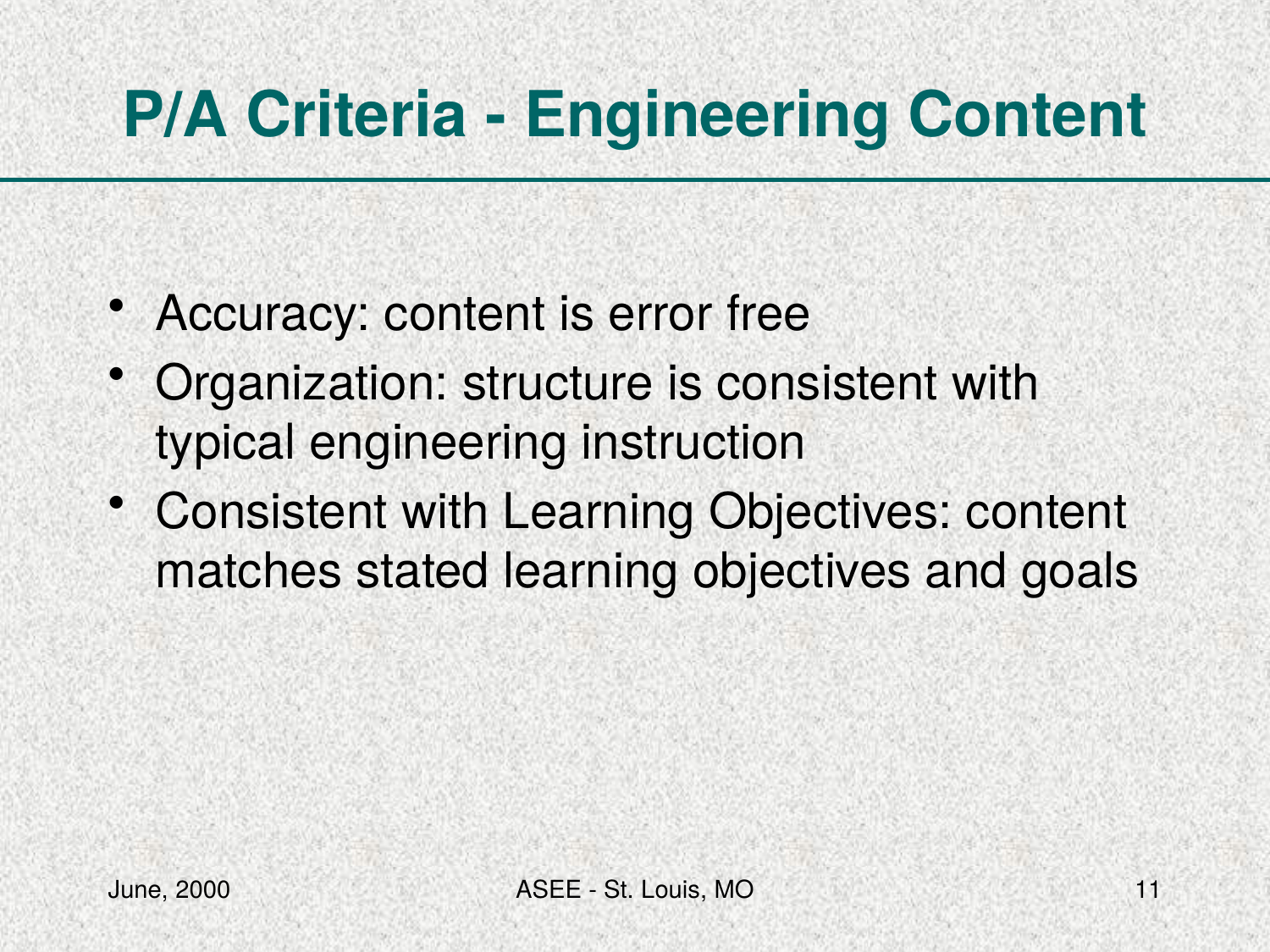

# P/A Criteria - Engineering Content

Accuracy: content is error free
Organization: structure is consistent with typical engineering instruction
Consistent with Learning Objectives: content matches stated learning objectives and goals
June, 2000
ASEE - St. Louis, MO
11